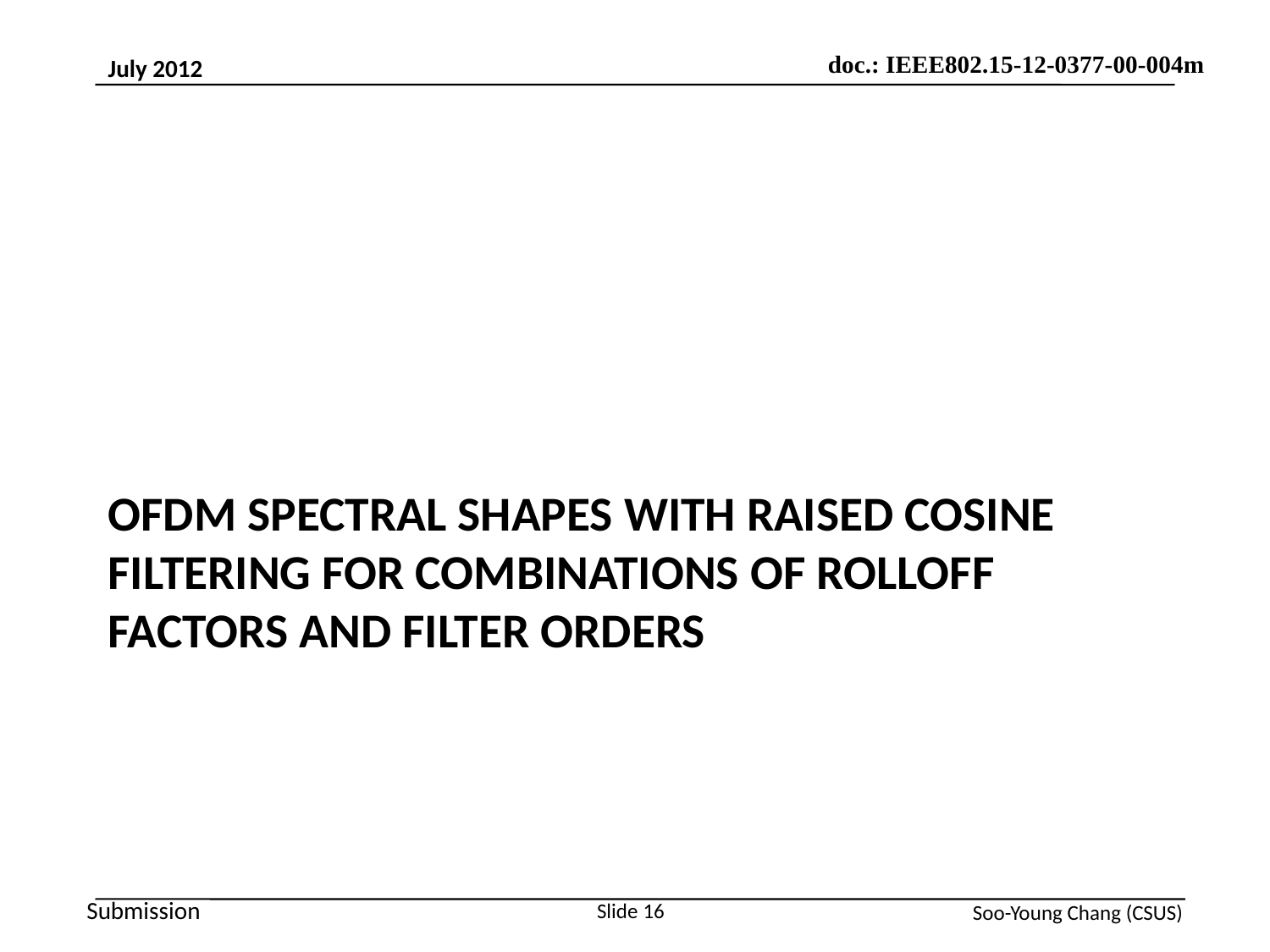

# OFDM SPECTRAL SHAPES WITH Raised cosine filtering FOR COMBINATIONS OF ROLLOFF FACTORS AND FILTER ORDERS